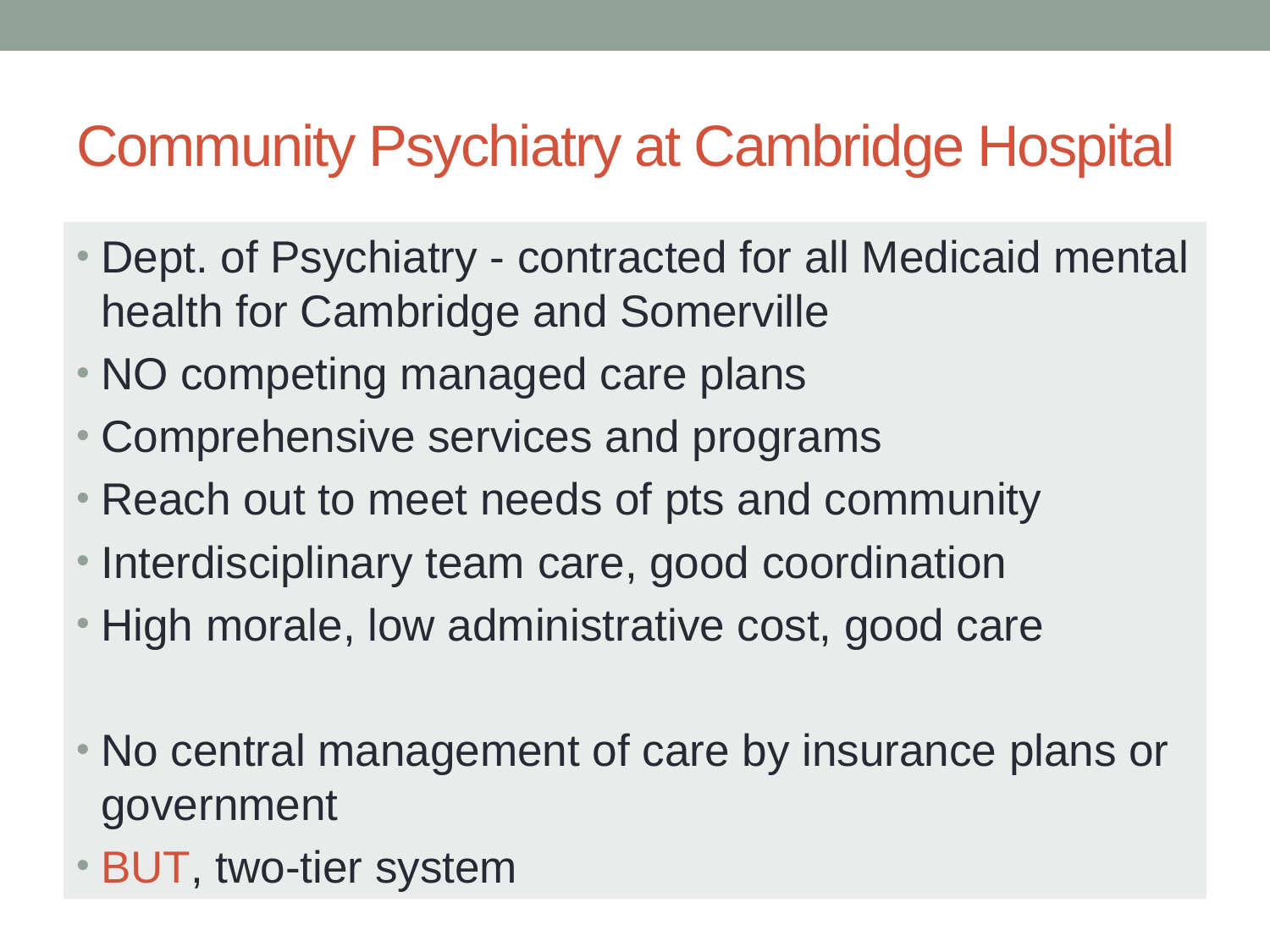

# Community Psychiatry at Cambridge Hospital
Dept. of Psychiatry - contracted for all Medicaid mental health for Cambridge and Somerville
NO competing managed care plans
Comprehensive services and programs
Reach out to meet needs of pts and community
Interdisciplinary team care, good coordination
High morale, low administrative cost, good care

No central management of care by insurance plans or government
BUT, two-tier system